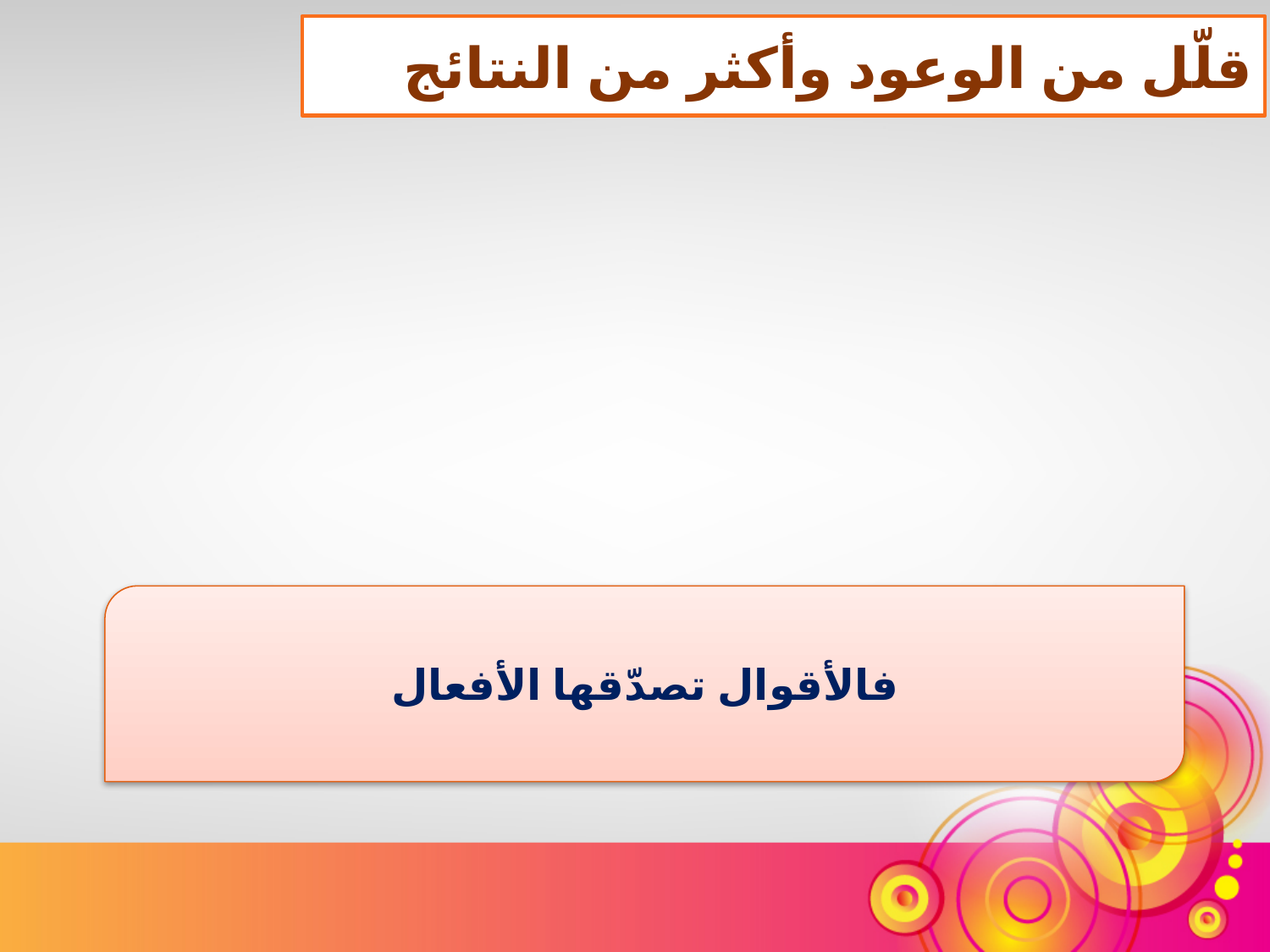

قلّل من الوعود وأكثر من النتائج
فالأقوال تصدّقها الأفعال